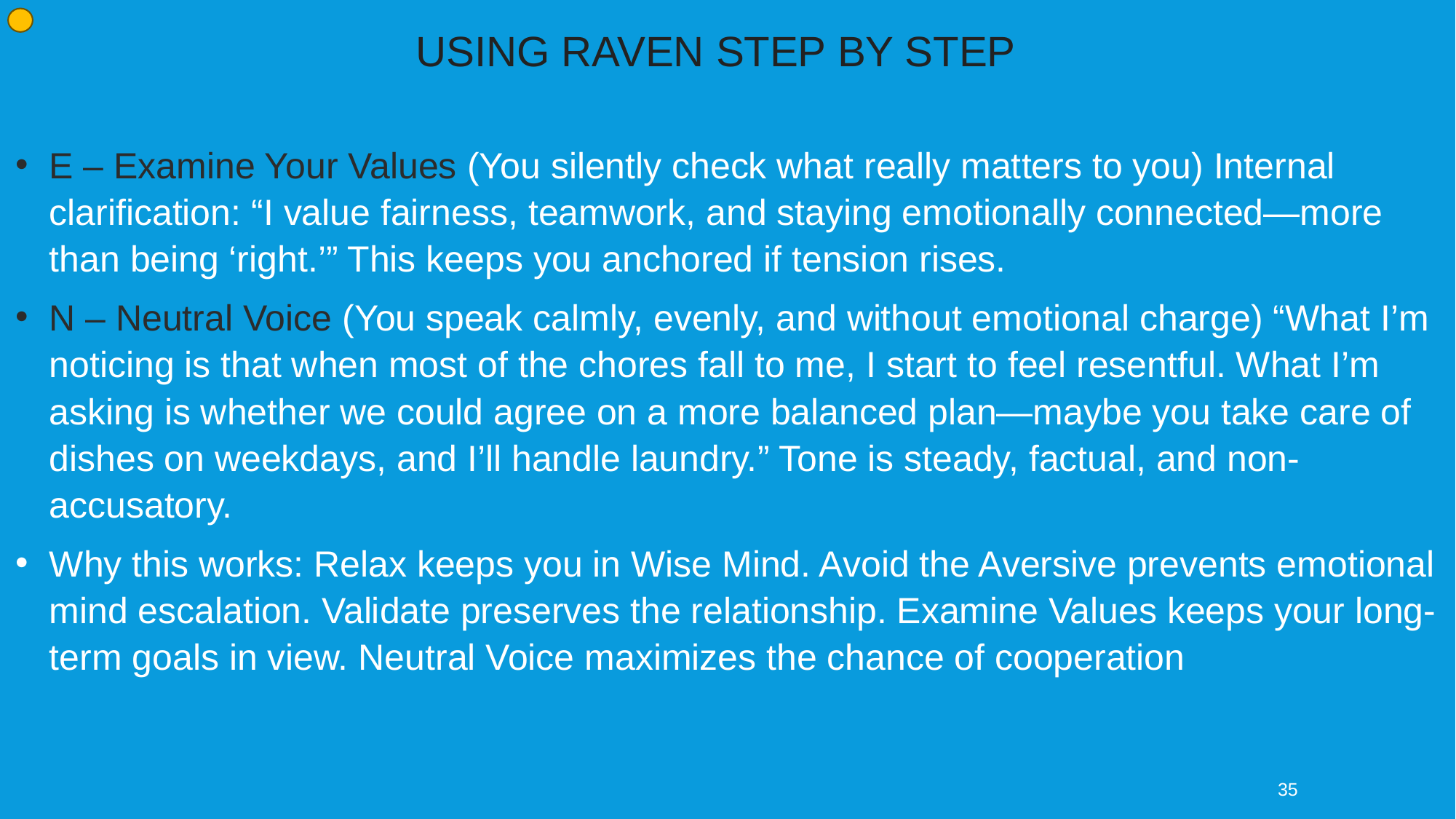

USING RAVEN STEP BY STEP
E – Examine Your Values (You silently check what really matters to you) Internal clarification: “I value fairness, teamwork, and staying emotionally connected—more than being ‘right.’” This keeps you anchored if tension rises.
N – Neutral Voice (You speak calmly, evenly, and without emotional charge) “What I’m noticing is that when most of the chores fall to me, I start to feel resentful. What I’m asking is whether we could agree on a more balanced plan—maybe you take care of dishes on weekdays, and I’ll handle laundry.” Tone is steady, factual, and non-accusatory.
Why this works: Relax keeps you in Wise Mind. Avoid the Aversive prevents emotional mind escalation. Validate preserves the relationship. Examine Values keeps your long-term goals in view. Neutral Voice maximizes the chance of cooperation
35